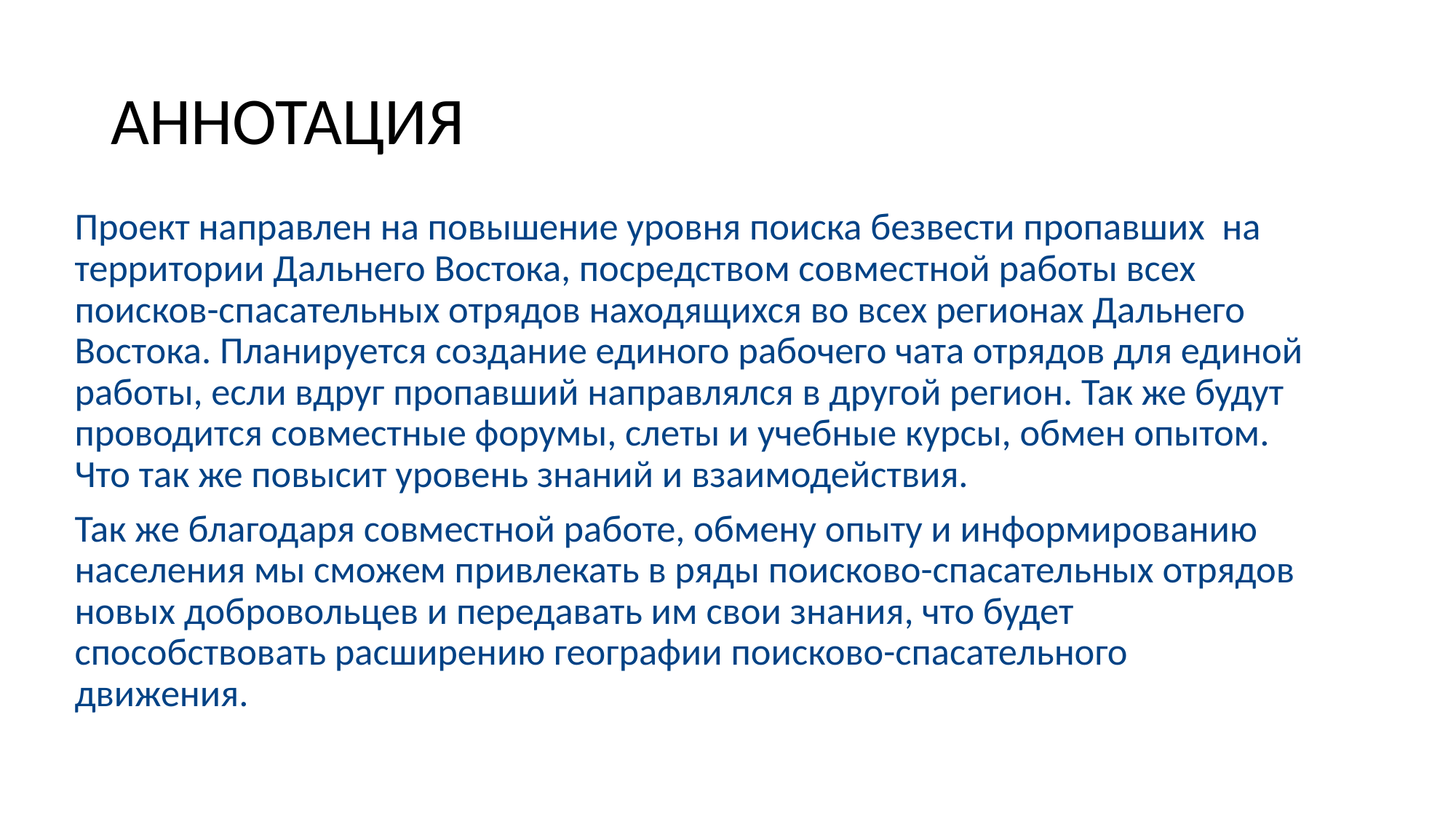

# АННОТАЦИЯ
Проект направлен на повышение уровня поиска безвести пропавших  на территории Дальнего Востока, посредством совместной работы всех поисков-спасательных отрядов находящихся во всех регионах Дальнего Востока. Планируется создание единого рабочего чата отрядов для единой работы, если вдруг пропавший направлялся в другой регион. Так же будут проводится совместные форумы, слеты и учебные курсы, обмен опытом. Что так же повысит уровень знаний и взаимодействия.
Так же благодаря совместной работе, обмену опыту и информированию населения мы сможем привлекать в ряды поисково-спасательных отрядов новых добровольцев и передавать им свои знания, что будет способствовать расширению географии поисково-спасательного движения.